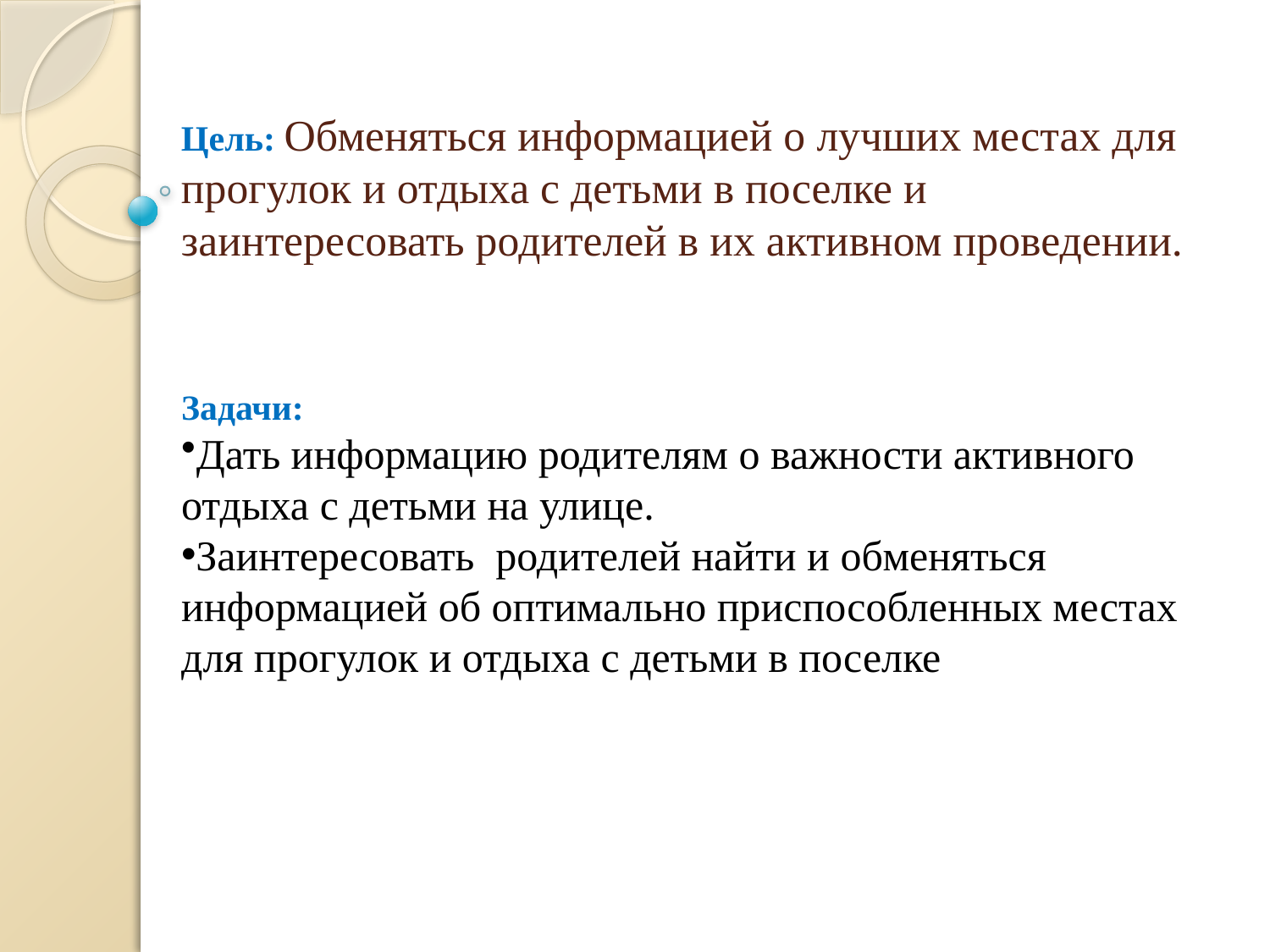

# Цель: Обменяться информацией о лучших местах для прогулок и отдыха с детьми в поселке и заинтересовать родителей в их активном проведении.

Задачи:
Дать информацию родителям о важности активного отдыха с детьми на улице.
Заинтересовать  родителей найти и обменяться информацией об оптимально приспособленных местах для прогулок и отдыха с детьми в поселке